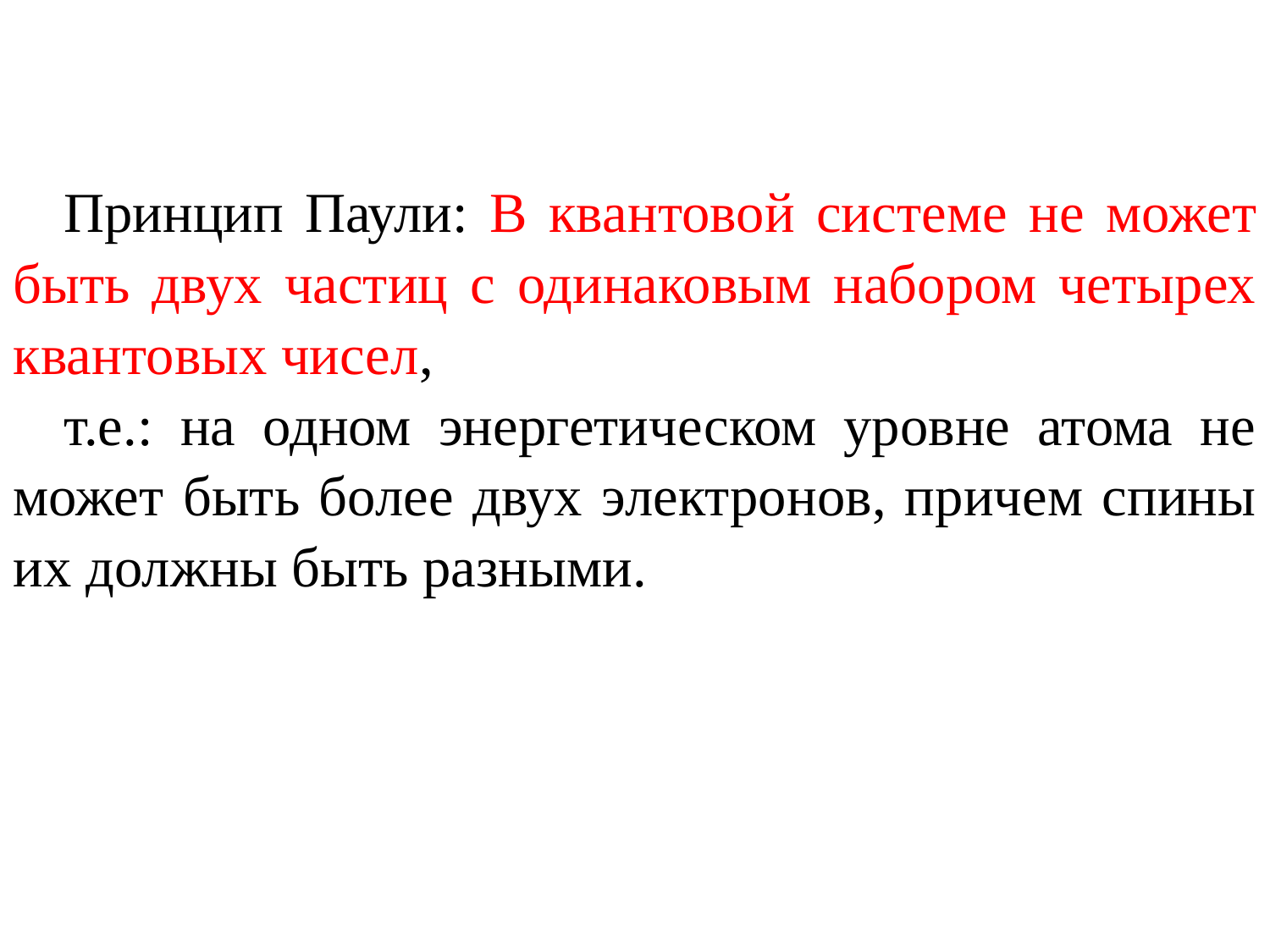

Принцип Паули: В квантовой системе не может быть двух частиц с одинаковым набором четырех квантовых чисел,
т.е.: на одном энергетическом уровне атома не может быть более двух электронов, причем спины их должны быть разными.